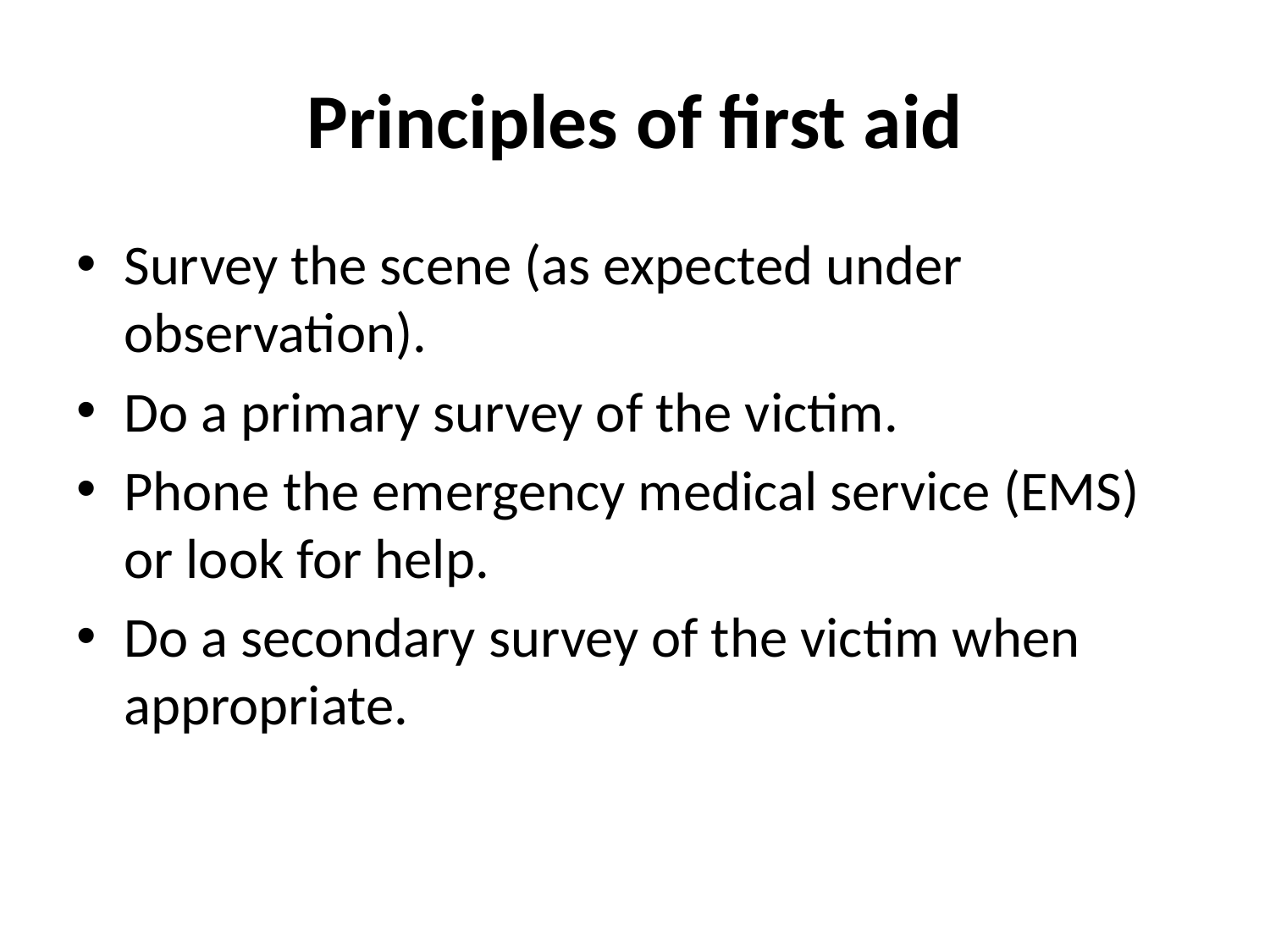

# Principles of first aid
Survey the scene (as expected under observation).
Do a primary survey of the victim.
Phone the emergency medical service (EMS) or look for help.
Do a secondary survey of the victim when appropriate.